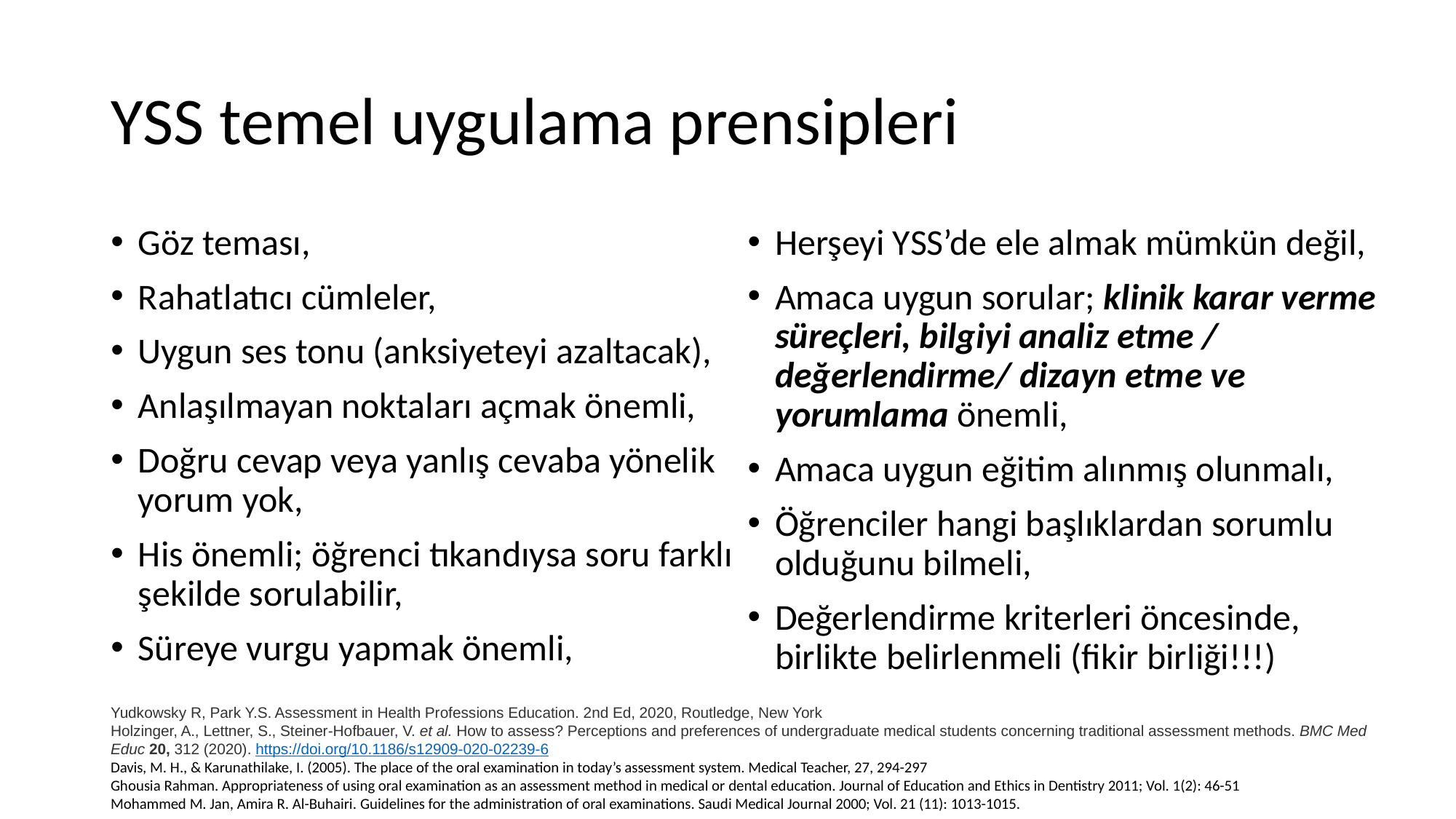

# YSS temel uygulama prensipleri
Göz teması,
Rahatlatıcı cümleler,
Uygun ses tonu (anksiyeteyi azaltacak),
Anlaşılmayan noktaları açmak önemli,
Doğru cevap veya yanlış cevaba yönelik yorum yok,
His önemli; öğrenci tıkandıysa soru farklı şekilde sorulabilir,
Süreye vurgu yapmak önemli,

Herşeyi YSS’de ele almak mümkün değil,
Amaca uygun sorular; klinik karar verme süreçleri, bilgiyi analiz etme / değerlendirme/ dizayn etme ve yorumlama önemli,
Amaca uygun eğitim alınmış olunmalı,
Öğrenciler hangi başlıklardan sorumlu olduğunu bilmeli,
Değerlendirme kriterleri öncesinde, birlikte belirlenmeli (fikir birliği!!!)

Yudkowsky R, Park Y.S. Assessment in Health Professions Education. 2nd Ed, 2020, Routledge, New York
Holzinger, A., Lettner, S., Steiner-Hofbauer, V. et al. How to assess? Perceptions and preferences of undergraduate medical students concerning traditional assessment methods. BMC Med Educ 20, 312 (2020). https://doi.org/10.1186/s12909-020-02239-6
Davis, M. H., & Karunathilake, I. (2005). The place of the oral examination in today’s assessment system. Medical Teacher, 27, 294-297
Ghousia Rahman. Appropriateness of using oral examination as an assessment method in medical or dental education. Journal of Education and Ethics in Dentistry 2011; Vol. 1(2): 46-51
Mohammed M. Jan, Amira R. Al-Buhairi. Guidelines for the administration of oral examinations. Saudi Medical Journal 2000; Vol. 21 (11): 1013-1015.